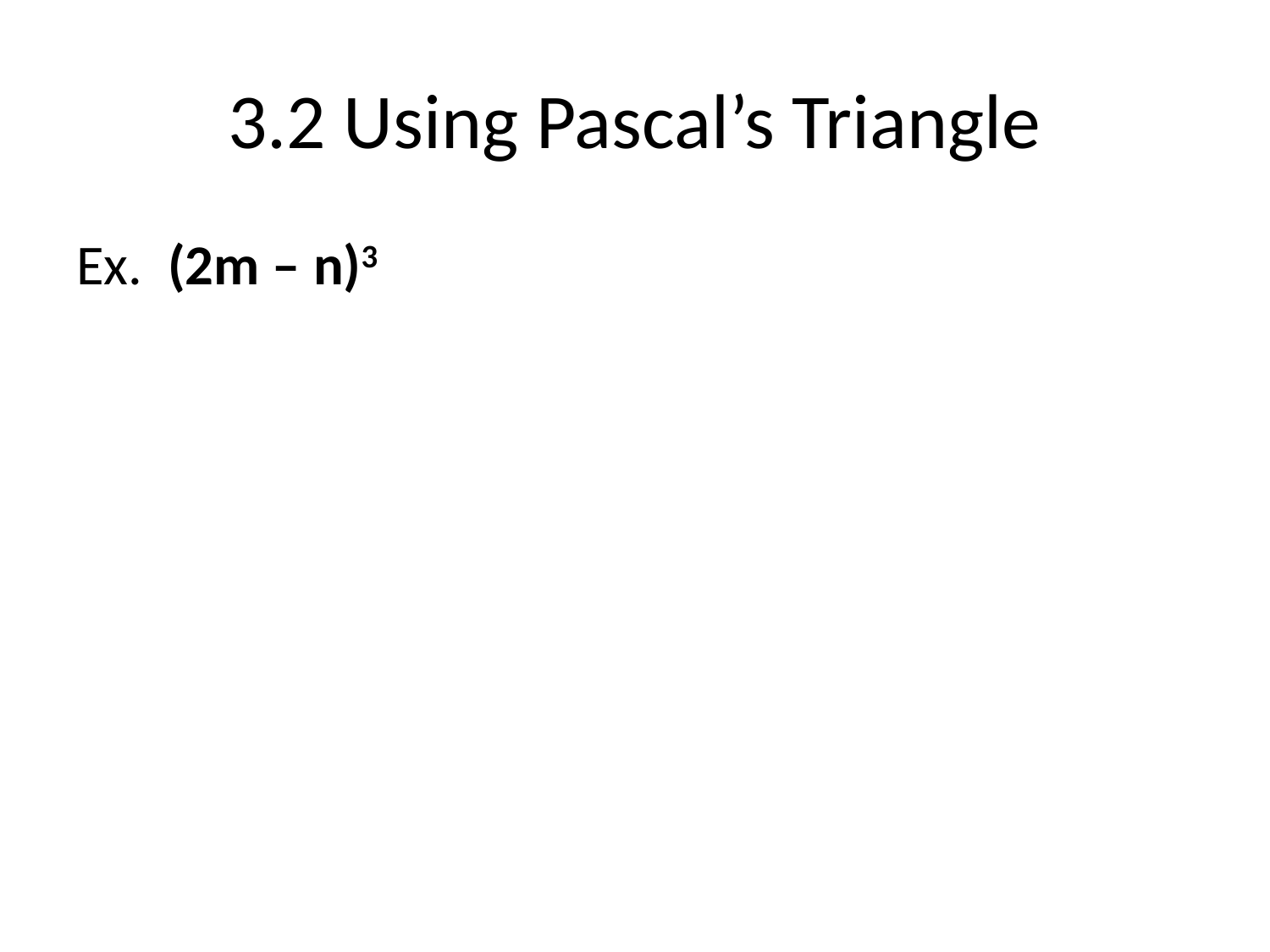

# 3.2 Using Pascal’s Triangle
Ex.  (2m – n)3